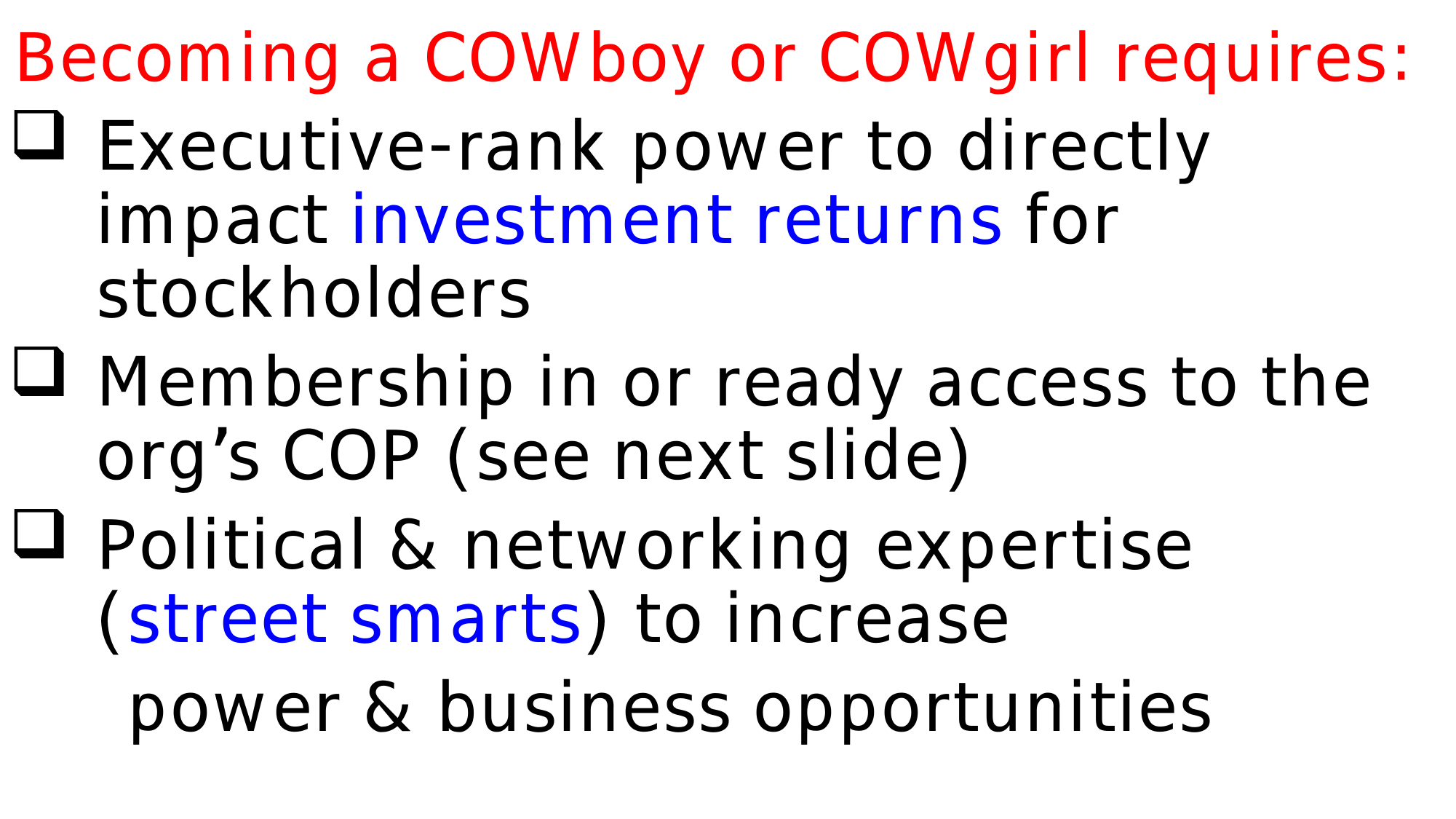

Becoming a COWboy or COWgirl requires:
Executive-rank power to directly impact investment returns for stockholders
Membership in or ready access to the org’s COP (see next slide)
Political & networking expertise (street smarts) to increase
      power & business opportunities